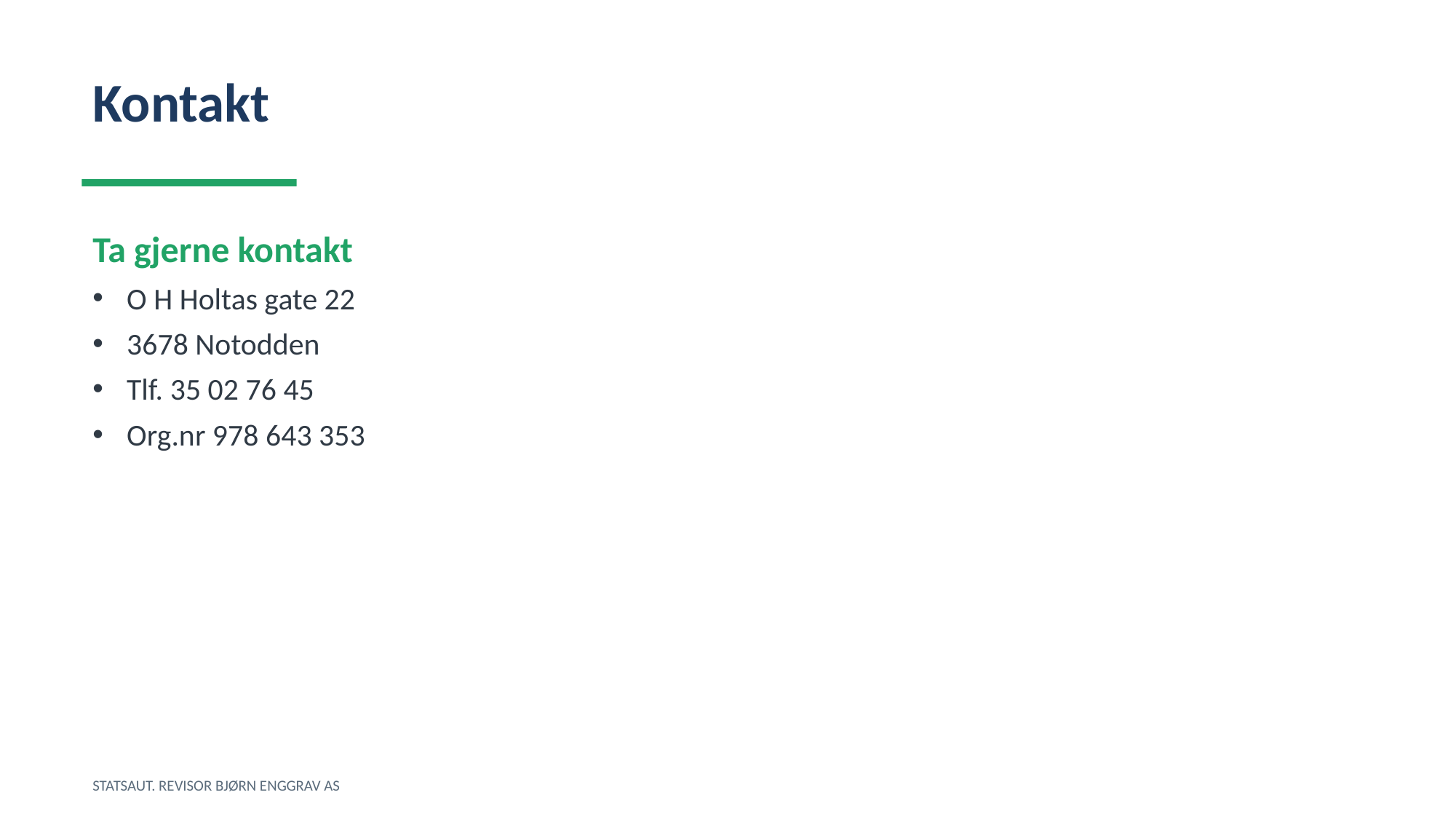

Kontakt

Ta gjerne kontakt
O H Holtas gate 22
3678 Notodden
Tlf. 35 02 76 45
Org.nr 978 643 353
STATSAUT. REVISOR BJØRN ENGGRAV AS